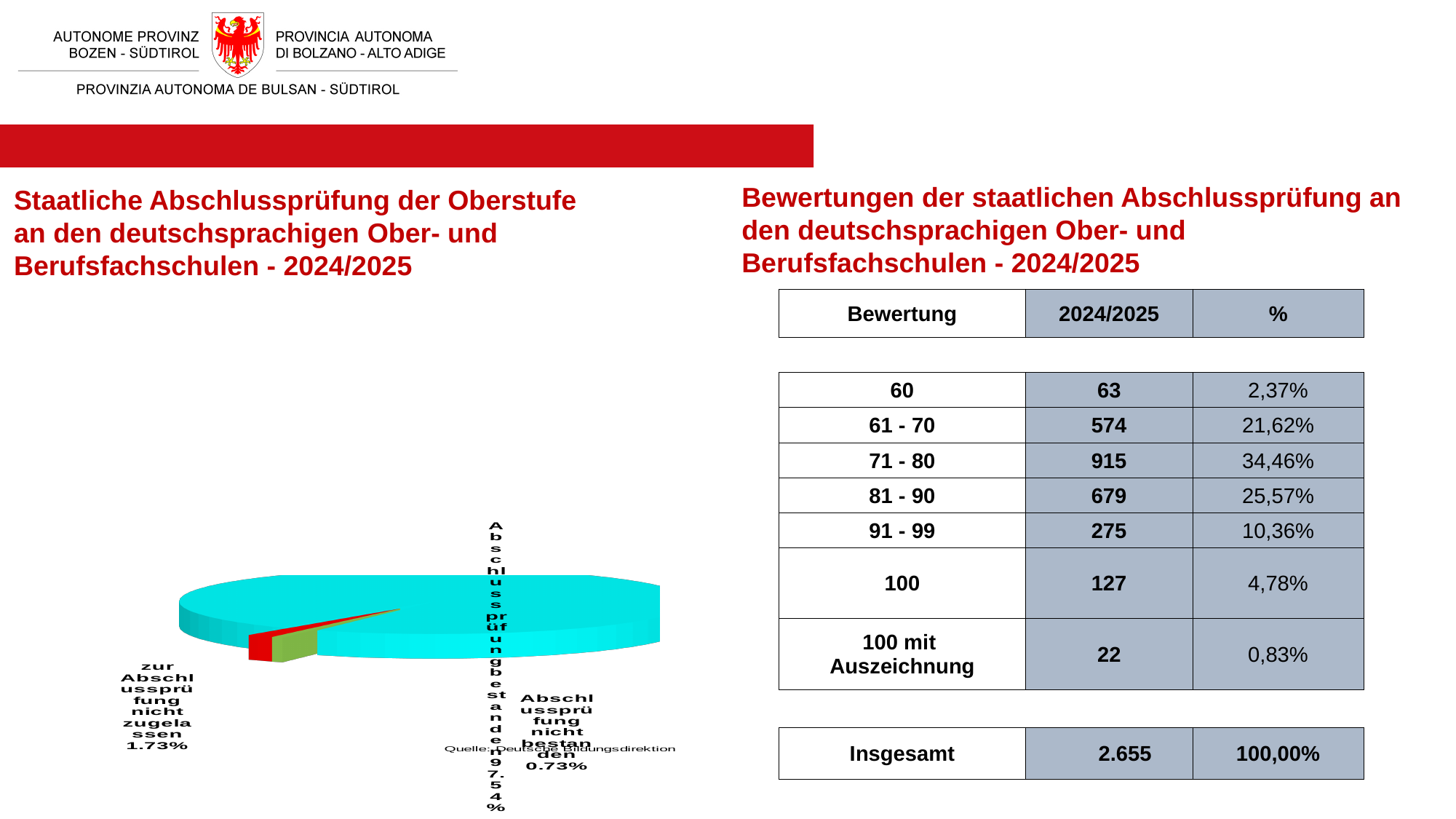

Staatliche Abschlussprüfung der Oberstufe
an den deutschsprachigen Ober- und Berufsfachschulen - 2024/2025
# Bewertungen der staatlichen Abschlussprüfung an den deutschsprachigen Ober- und Berufsfachschulen - 2024/2025

[unsupported chart]

| Bewertung | 2024/2025 | % |
| --- | --- | --- |
|  |  |  |
| 60 | 63 | 2,37% |
| 61 - 70 | 574 | 21,62% |
| 71 - 80 | 915 | 34,46% |
| 81 - 90 | 679 | 25,57% |
| 91 - 99 | 275 | 10,36% |
| 100 | 127 | 4,78% |
| 100 mit Auszeichnung | 22 | 0,83% |
|  |  |  |
| Insgesamt | 2.655 | 100,00% |